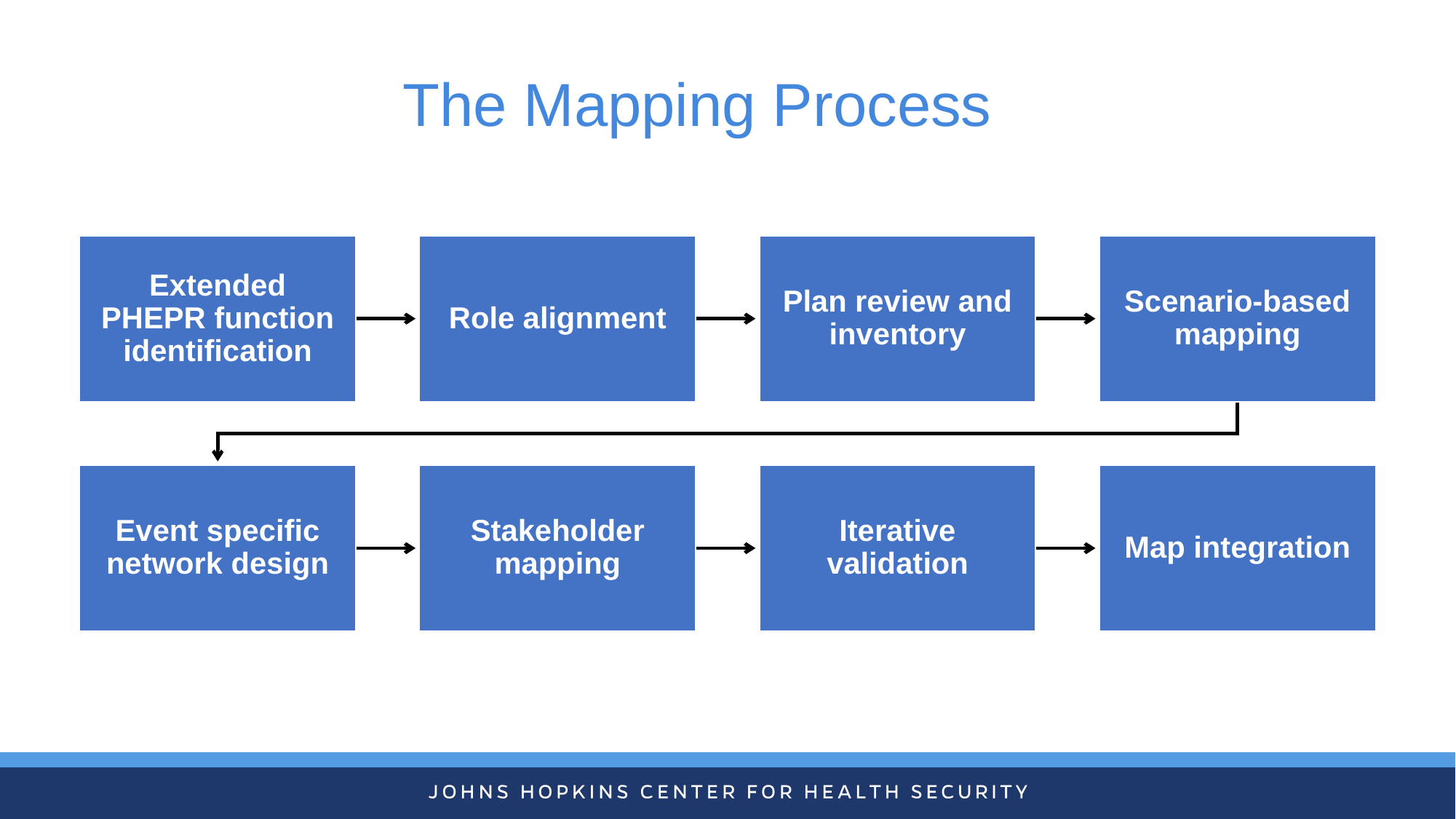

# The Mapping Process

Extended PHEPR function identification

Role alignment

Plan review and inventory

Scenario-based mapping

Event specific network design

Stakeholder mapping

Iterative validation
Map integration